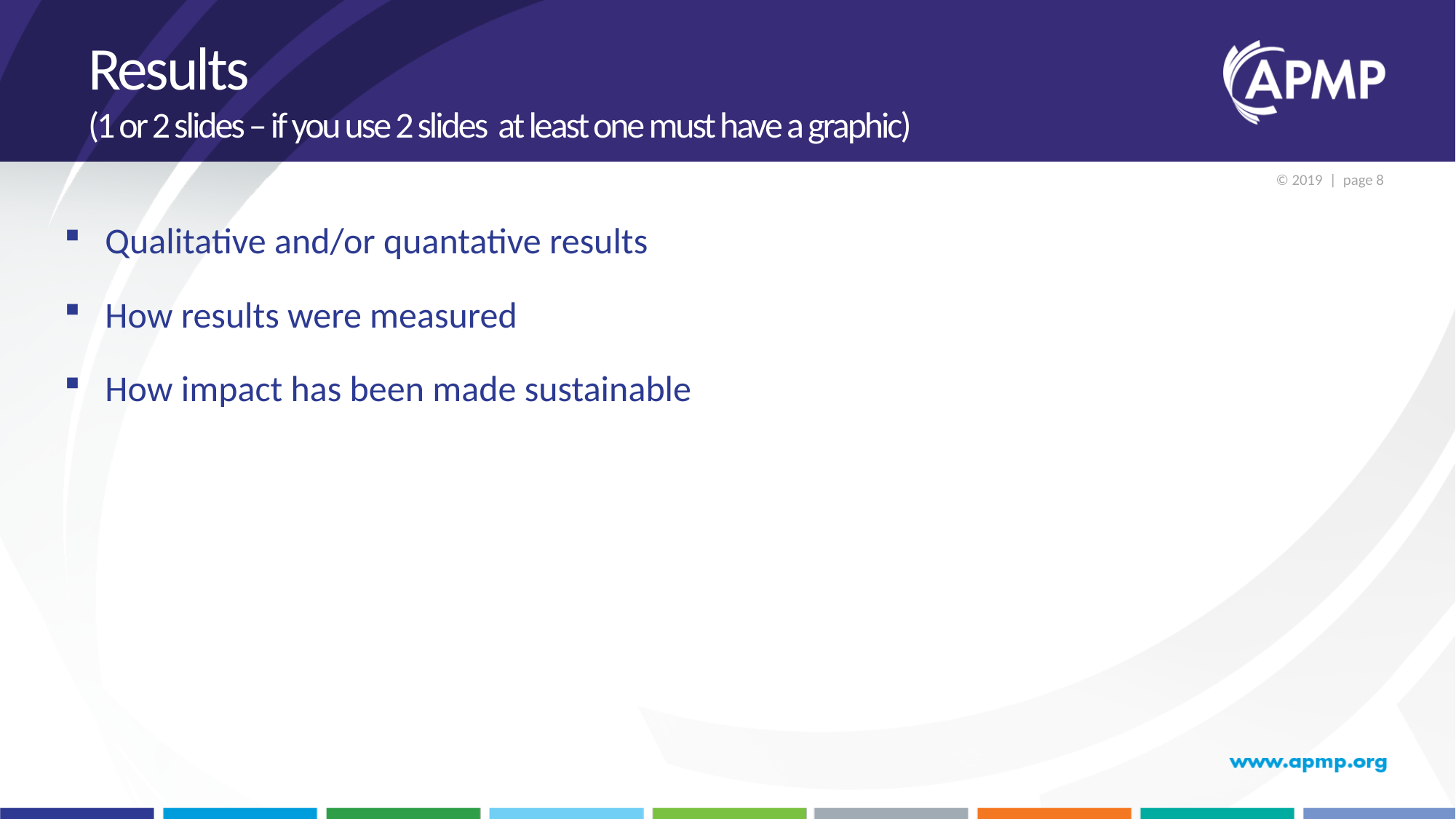

# Results (1 or 2 slides – if you use 2 slides  at least one must have a graphic)
Qualitative and/or quantative results
How results were measured
How impact has been made sustainable